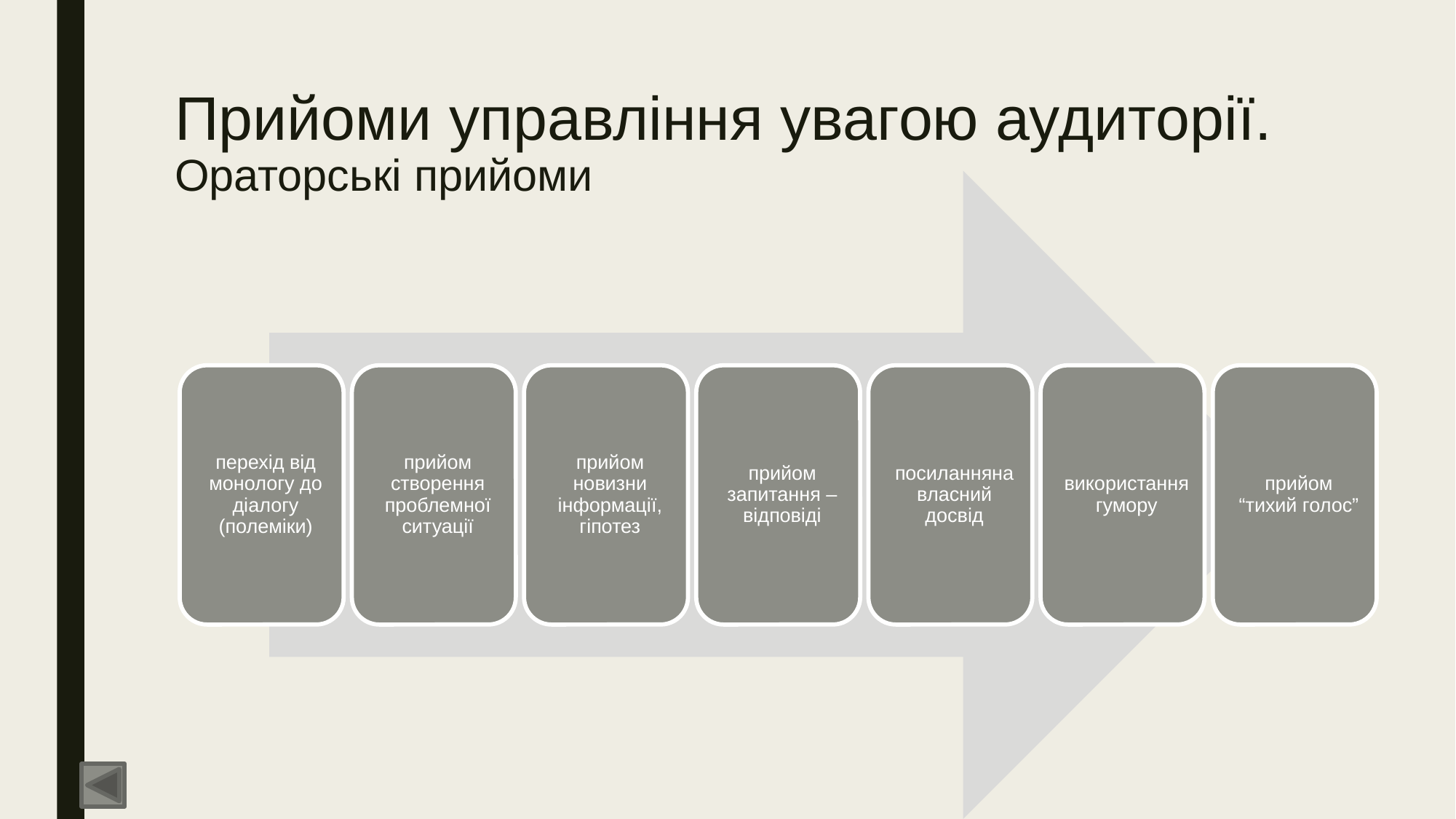

# Прийоми управління увагою аудиторії. Ораторські прийоми
перехід від монологу до діалогу (полеміки)
прийом створення проблемної ситуації
прийом новизни інформації, гіпотез
прийом запитання – відповіді
посиланняна власний досвід
використання гумору
прийом “тихий голос”